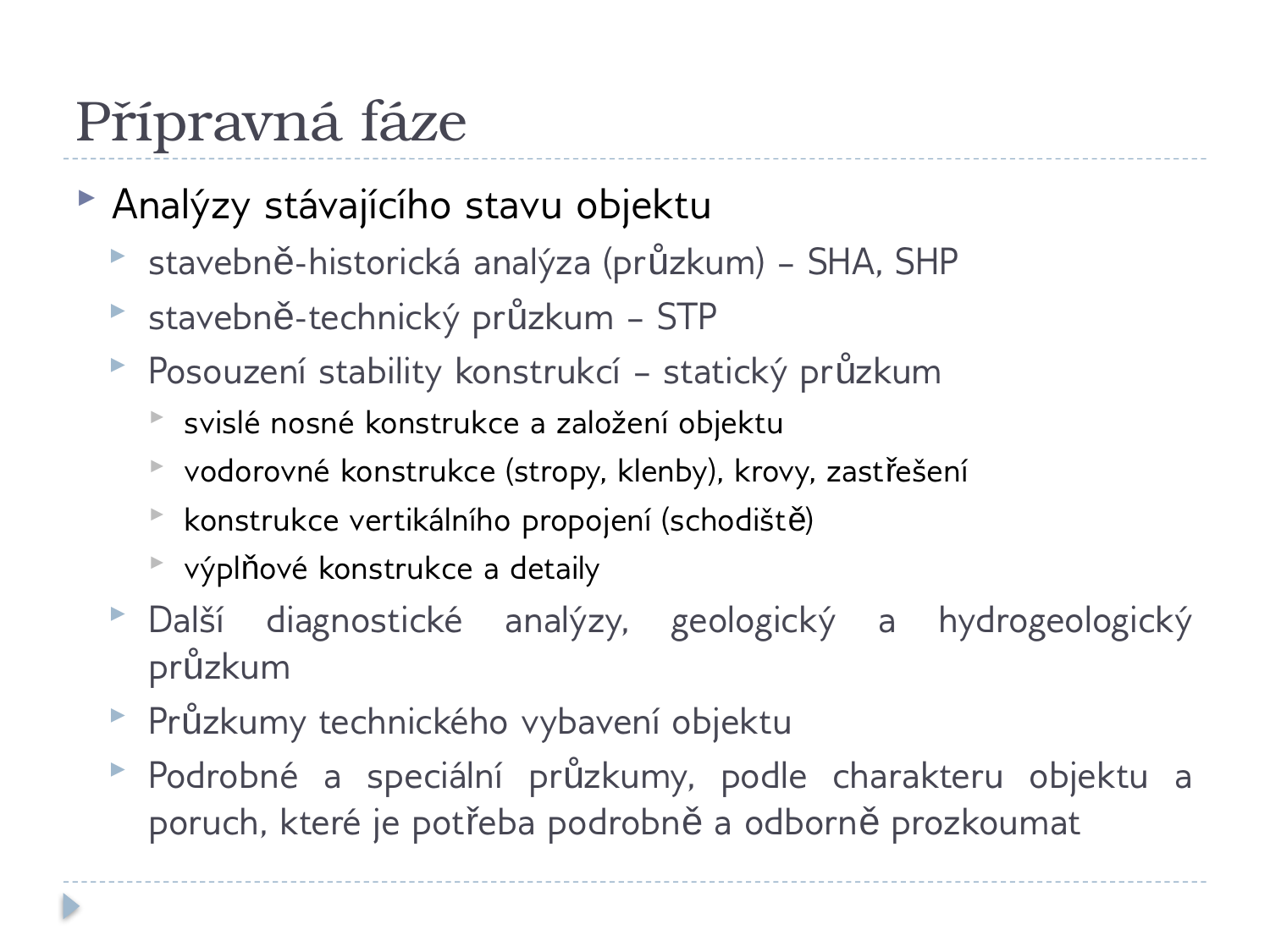

# Přípravná fáze
Analýzy stávajícího stavu objektu
stavebně-historická analýza (průzkum) – SHA, SHP
stavebně-technický průzkum – STP
Posouzení stability konstrukcí – statický průzkum
svislé nosné konstrukce a založení objektu
vodorovné konstrukce (stropy, klenby), krovy, zastřešení
konstrukce vertikálního propojení (schodiště)
výplňové konstrukce a detaily
Další diagnostické analýzy, geologický a hydrogeologický průzkum
Průzkumy technického vybavení objektu
Podrobné a speciální průzkumy, podle charakteru objektu a poruch, které je potřeba podrobně a odborně prozkoumat